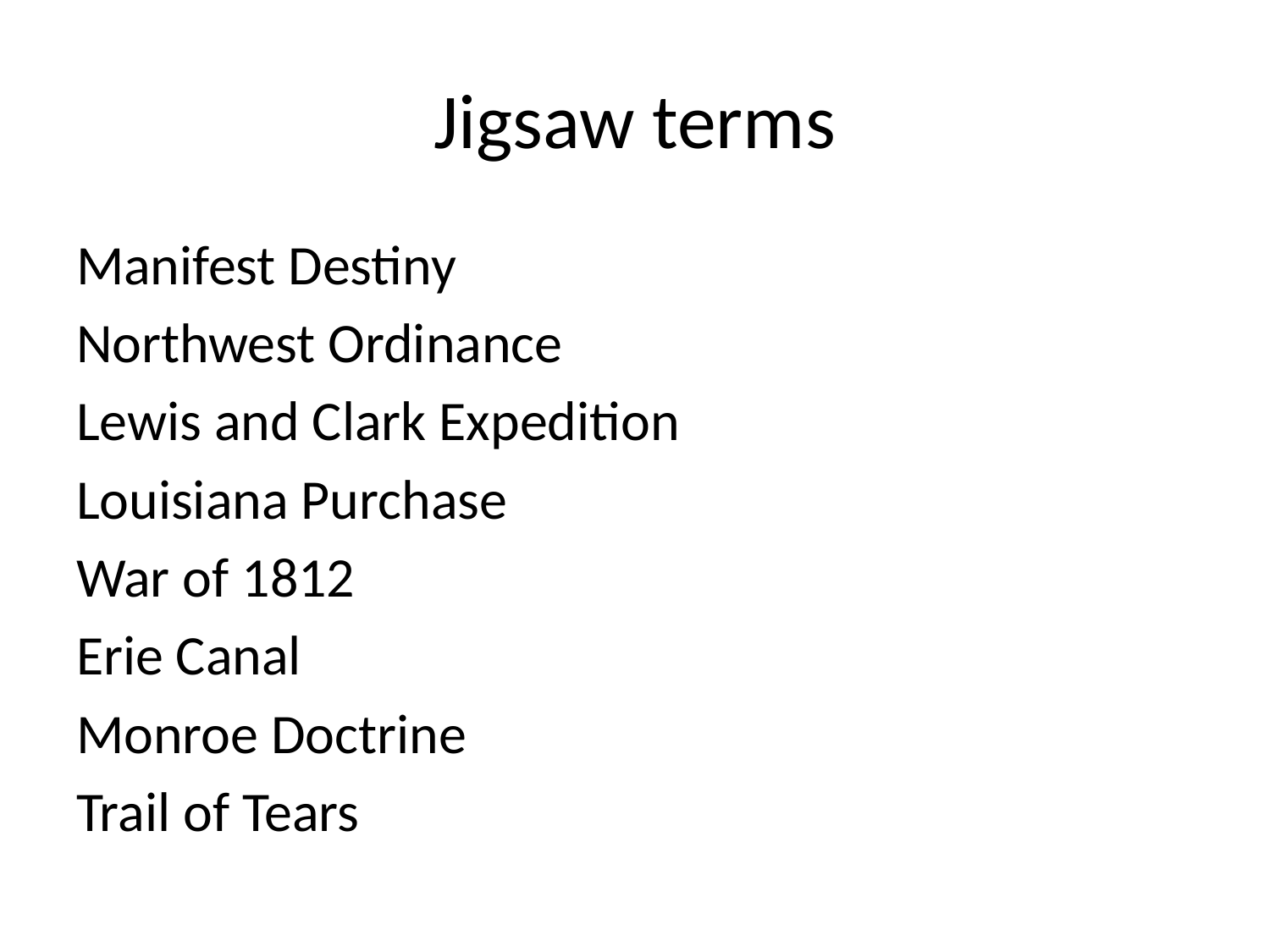

# Jigsaw terms
Manifest Destiny
Northwest Ordinance
Lewis and Clark Expedition
Louisiana Purchase
War of 1812
Erie Canal
Monroe Doctrine
Trail of Tears